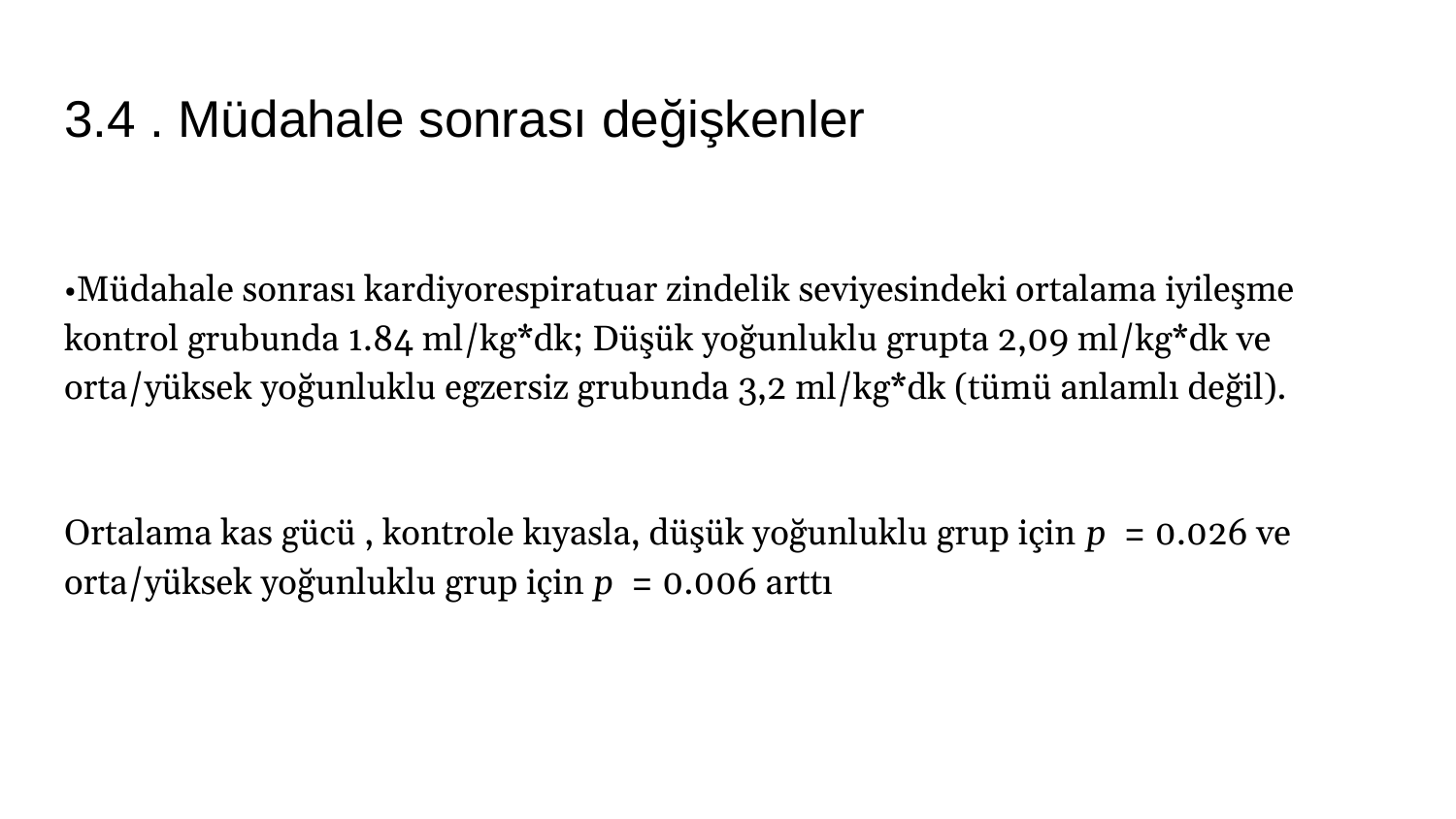

# 3.4 . Müdahale sonrası değişkenler

•Müdahale sonrası kardiyorespiratuar zindelik seviyesindeki ortalama iyileşme kontrol grubunda 1.84 ml/kg*dk; Düşük yoğunluklu grupta 2,09 ml/kg*dk ve orta/yüksek yoğunluklu egzersiz grubunda 3,2 ml/kg*dk (tümü anlamlı değil).

Ortalama kas gücü , kontrole kıyasla, düşük yoğunluklu grup için p  = 0.026 ve orta/yüksek yoğunluklu grup için p  = 0.006 arttı